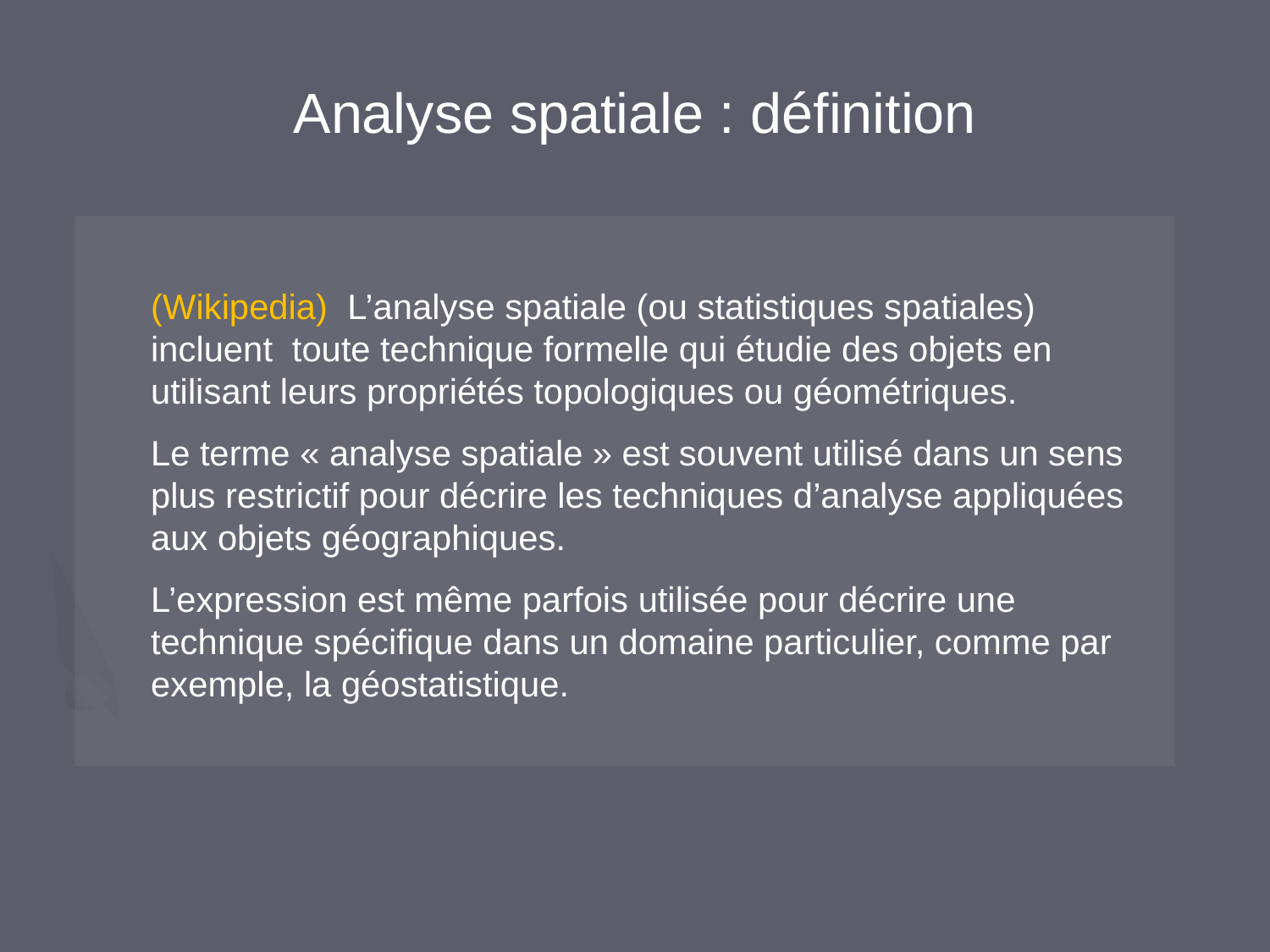

Analyse spatiale : définition

(Wikipedia)  L’analyse spatiale (ou statistiques spatiales) incluent  toute technique formelle qui étudie des objets en utilisant leurs propriétés topologiques ou géométriques.
Le terme « analyse spatiale » est souvent utilisé dans un sens plus restrictif pour décrire les techniques d’analyse appliquées  aux objets géographiques.
L’expression est même parfois utilisée pour décrire une technique spécifique dans un domaine particulier, comme par exemple, la géostatistique.